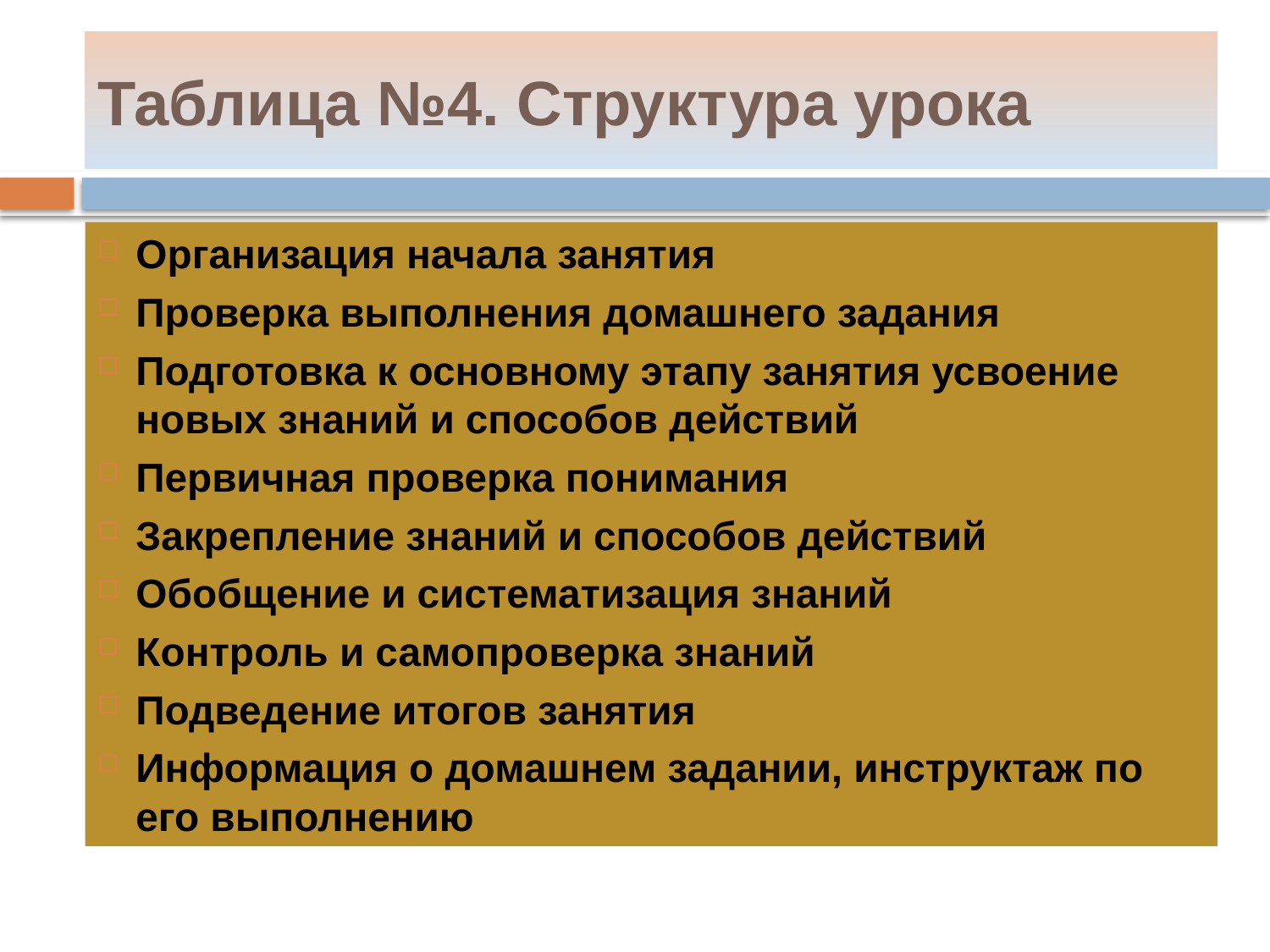

# Таблица №4. Структура урока
Организация начала занятия
Проверка выполнения домашнего задания
Подготовка к основному этапу занятия усвоение новых знаний и способов действий
Первичная проверка понимания
Закрепление знаний и способов действий
Обобщение и систематизация знаний
Контроль и самопроверка знаний
Подведение итогов занятия
Информация о домашнем задании, инструктаж по его выполнению